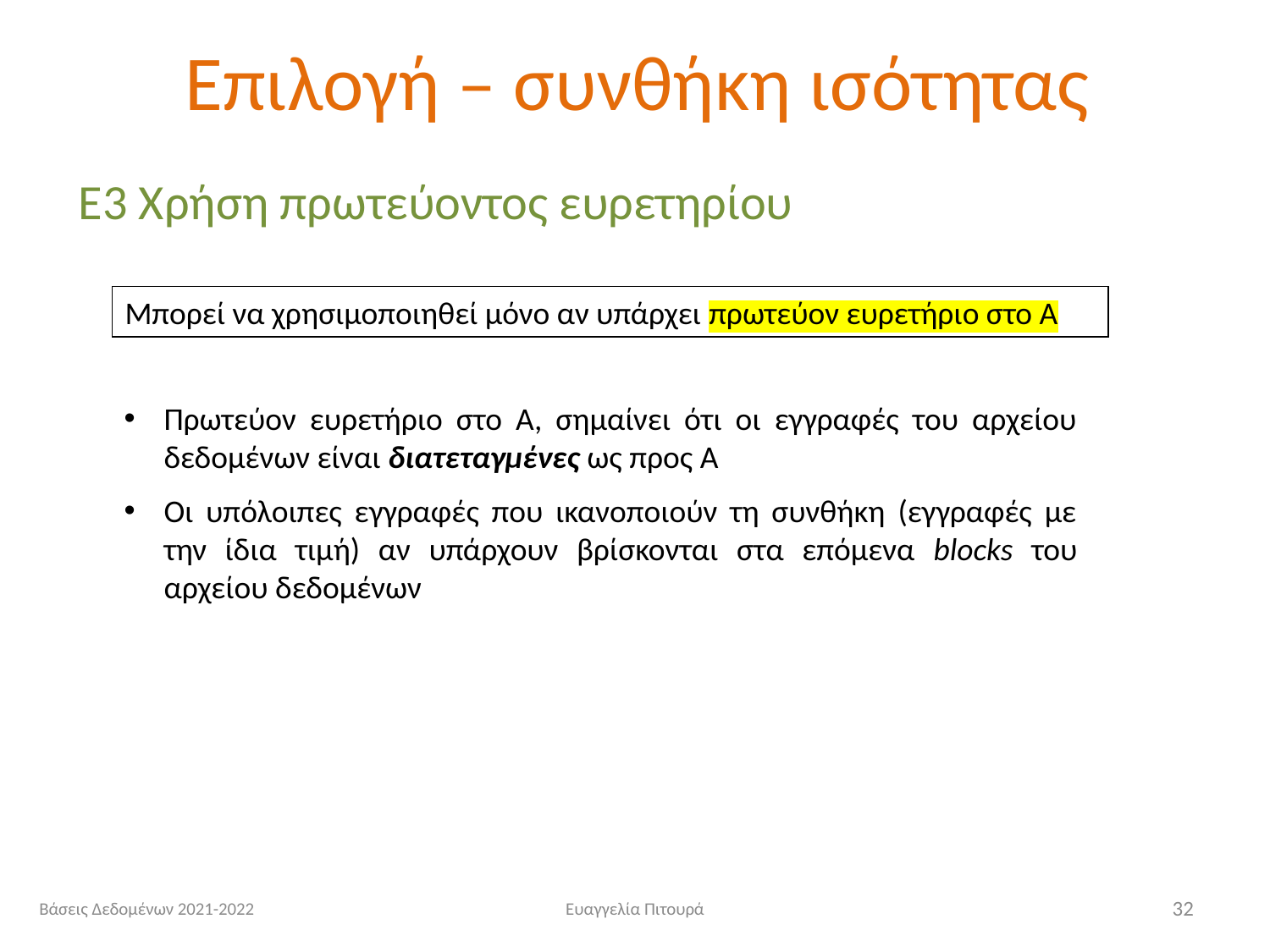

# Επιλογή – συνθήκη ισότητας
Ε3 Χρήση πρωτεύοντος ευρετηρίου
Μπορεί να χρησιμοποιηθεί μόνο αν υπάρχει πρωτεύον ευρετήριο στο Α
Πρωτεύον ευρετήριο στο Α, σημαίνει ότι οι εγγραφές του αρχείου δεδομένων είναι διατεταγμένες ως προς Α
Οι υπόλοιπες εγγραφές που ικανοποιούν τη συνθήκη (εγγραφές με την ίδια τιμή) αν υπάρχουν βρίσκονται στα επόμενα blocks του αρχείου δεδομένων
Βάσεις Δεδομένων 2021-2022
Ευαγγελία Πιτουρά
32